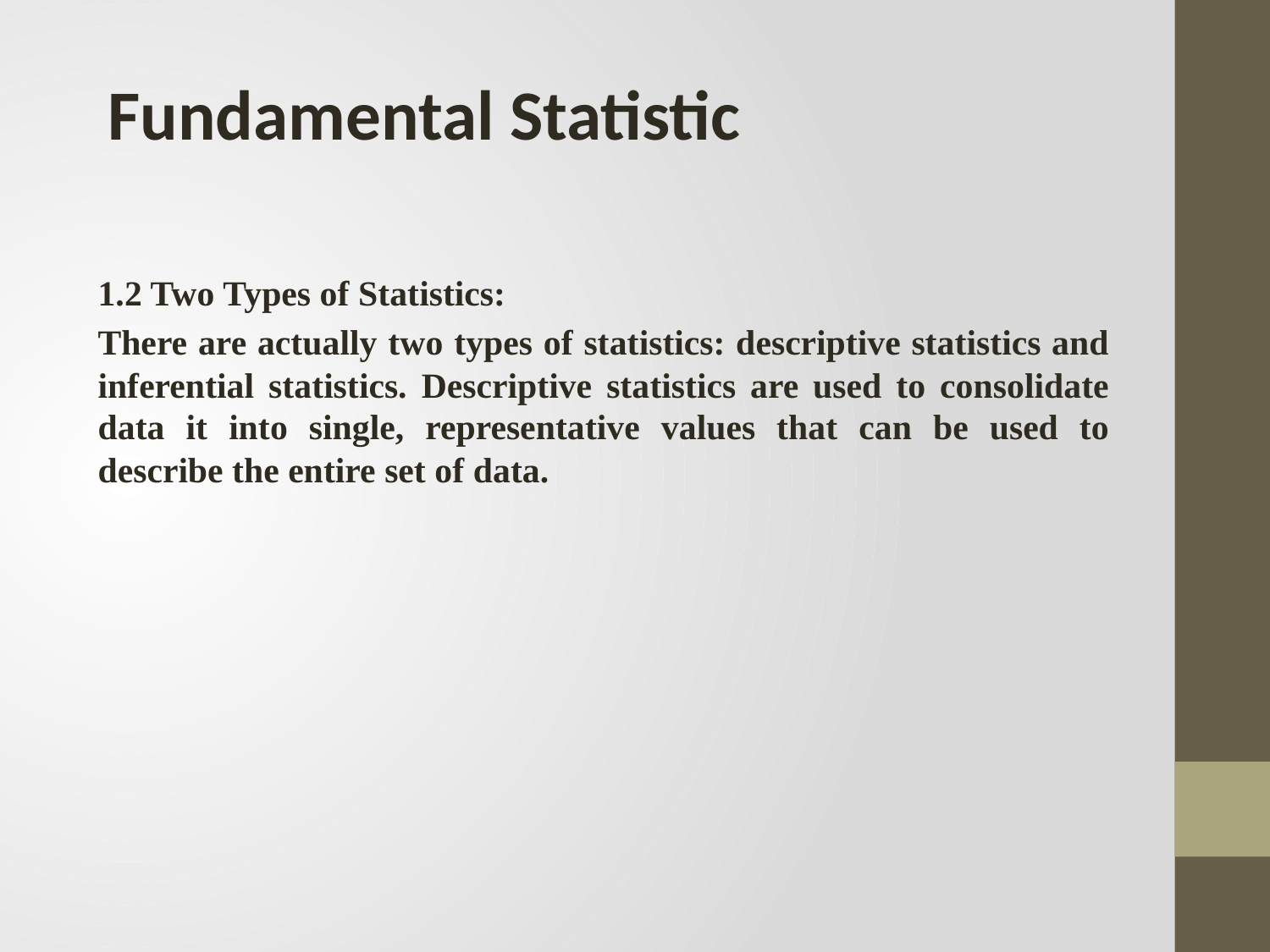

Fundamental Statistic
#
1.2 Two Types of Statistics:
There are actually two types of statistics: descriptive statistics and inferential statistics. Descriptive statistics are used to consolidate data it into single, representative values that can be used to describe the entire set of data.